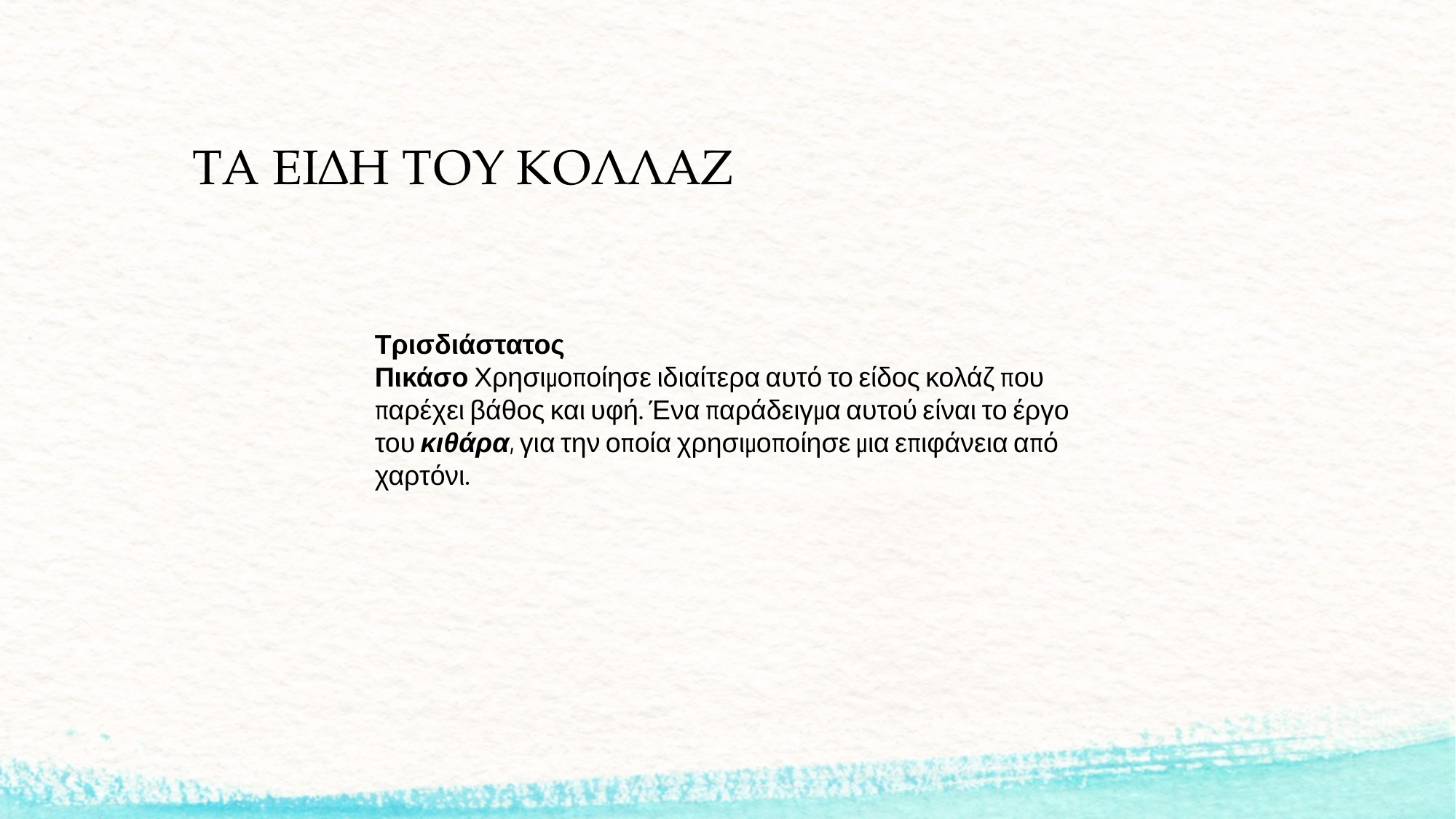

# ΤΑ ΕΙΔΗ ΤΟΥ ΚΟΛΛΑΖ
Τρισδιάστατος
Πικάσο Χρησιμοποίησε ιδιαίτερα αυτό το είδος κολάζ που παρέχει βάθος και υφή. Ένα παράδειγμα αυτού είναι το έργο του κιθάρα, για την οποία χρησιμοποίησε μια επιφάνεια από χαρτόνι.